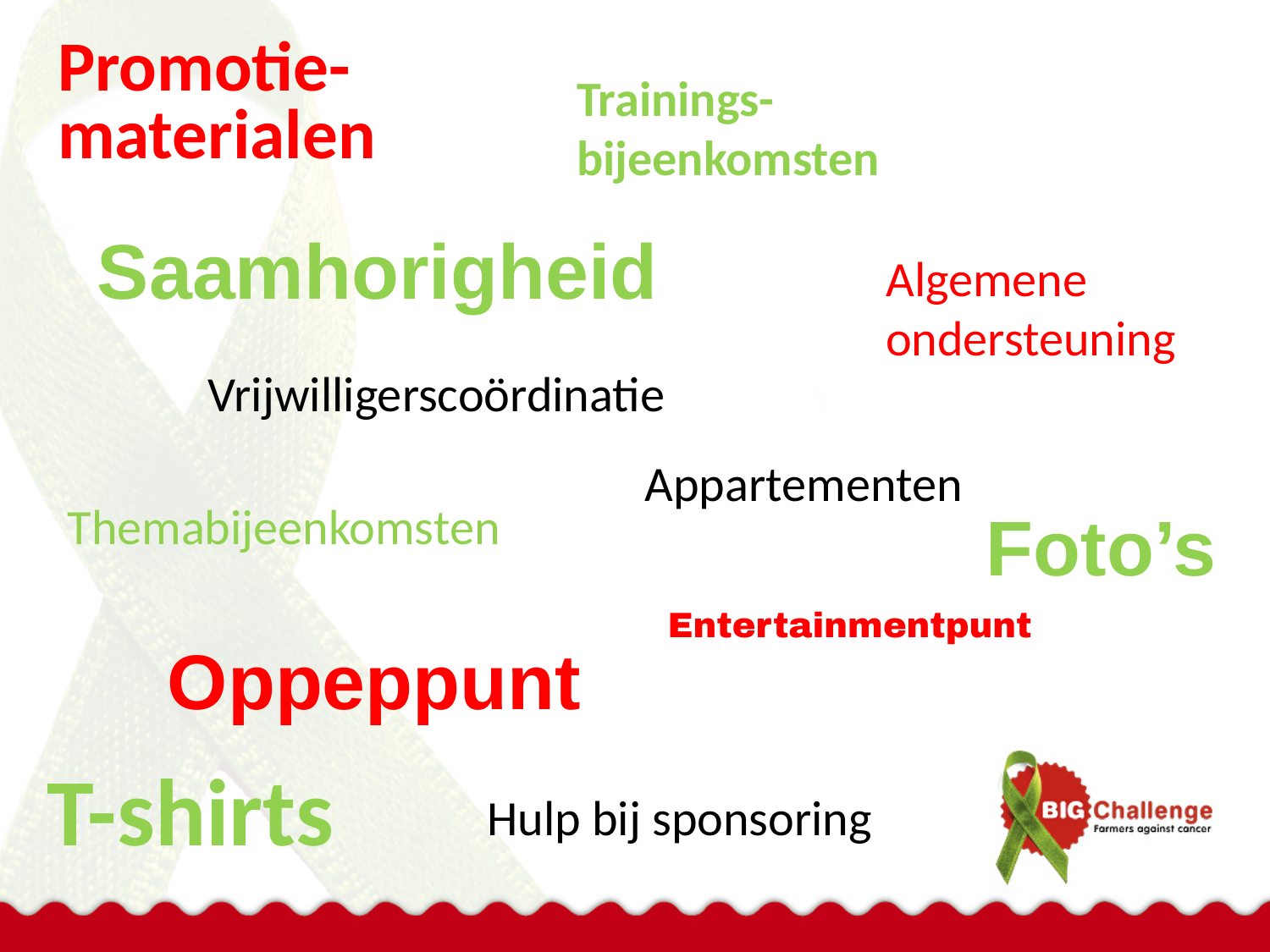

Promotie-materialen
Trainings-bijeenkomsten
Saamhorigheid
Algemene ondersteuning
Vrijwilligerscoördinatie
Appartementen
Themabijeenkomsten
Foto’s
Entertainmentpunt
Oppeppunt
T-shirts
Hulp bij sponsoring